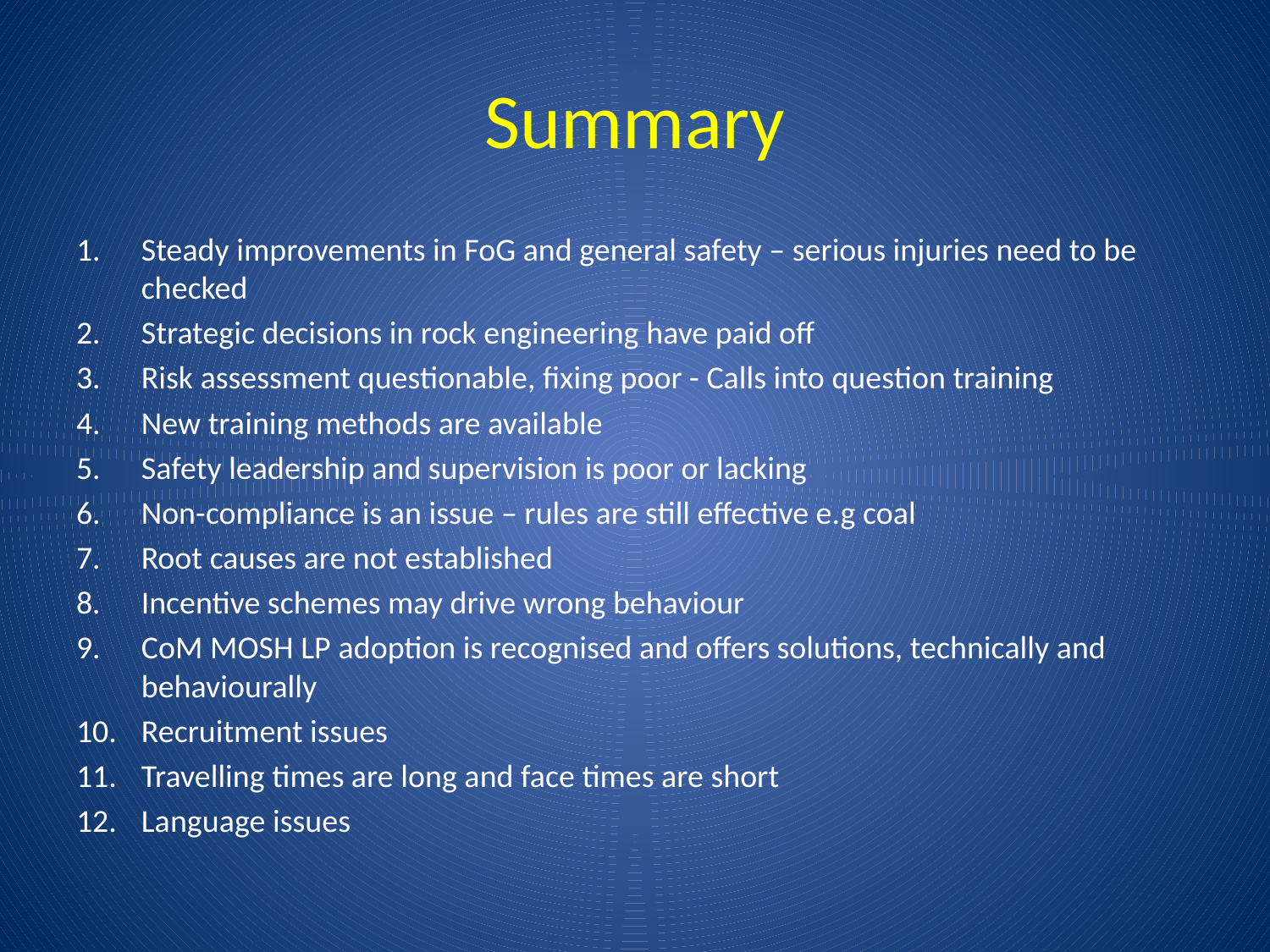

# Summary
Steady improvements in FoG and general safety – serious injuries need to be checked
Strategic decisions in rock engineering have paid off
Risk assessment questionable, fixing poor - Calls into question training
New training methods are available
Safety leadership and supervision is poor or lacking
Non-compliance is an issue – rules are still effective e.g coal
Root causes are not established
Incentive schemes may drive wrong behaviour
CoM MOSH LP adoption is recognised and offers solutions, technically and behaviourally
Recruitment issues
Travelling times are long and face times are short
Language issues